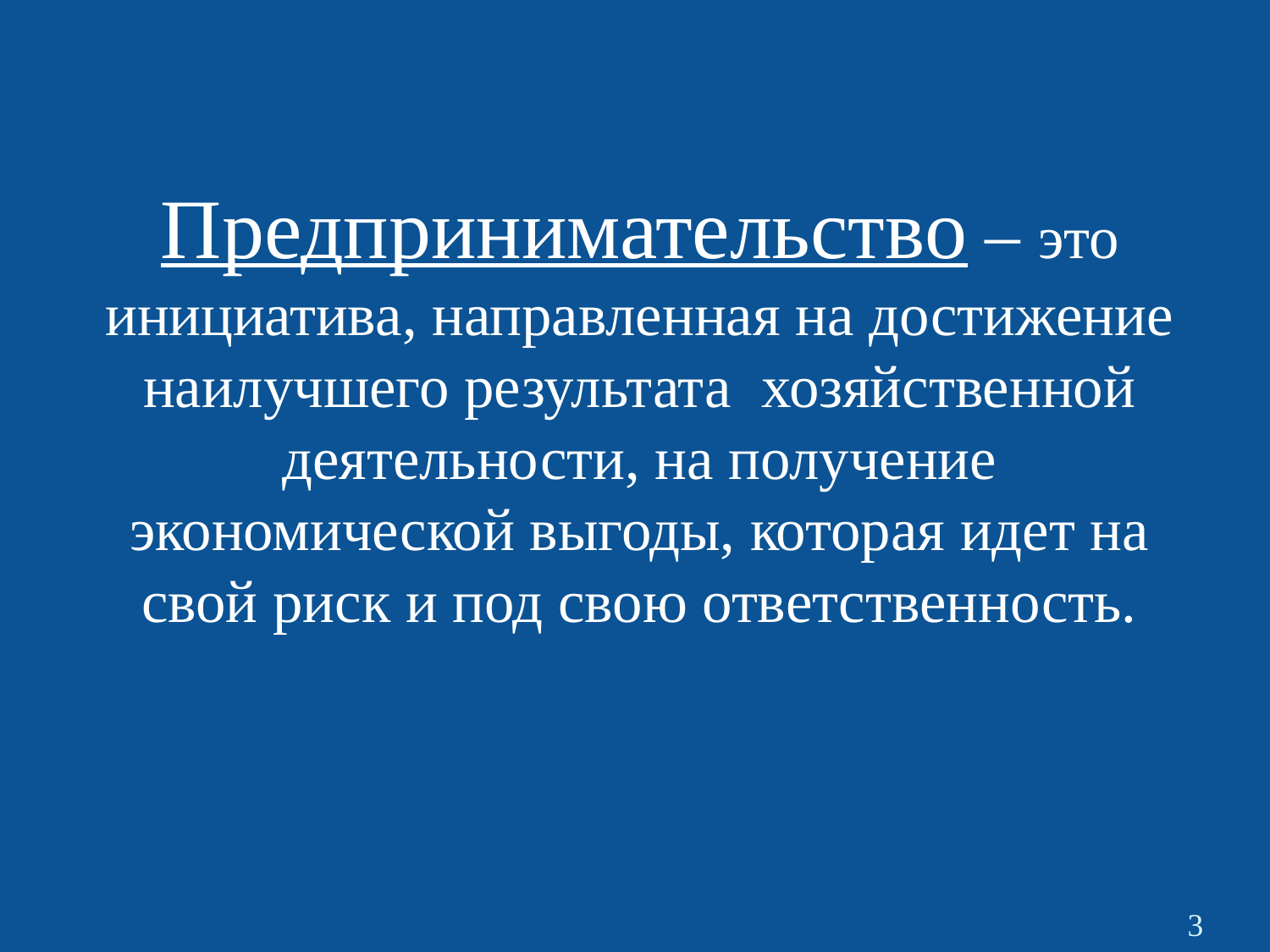

# Предпринимательство – это инициатива, направленная на достижение наилучшего результата  хозяйственной деятельности, на получение экономической выгоды, которая идет на свой риск и под свою ответственность.
3